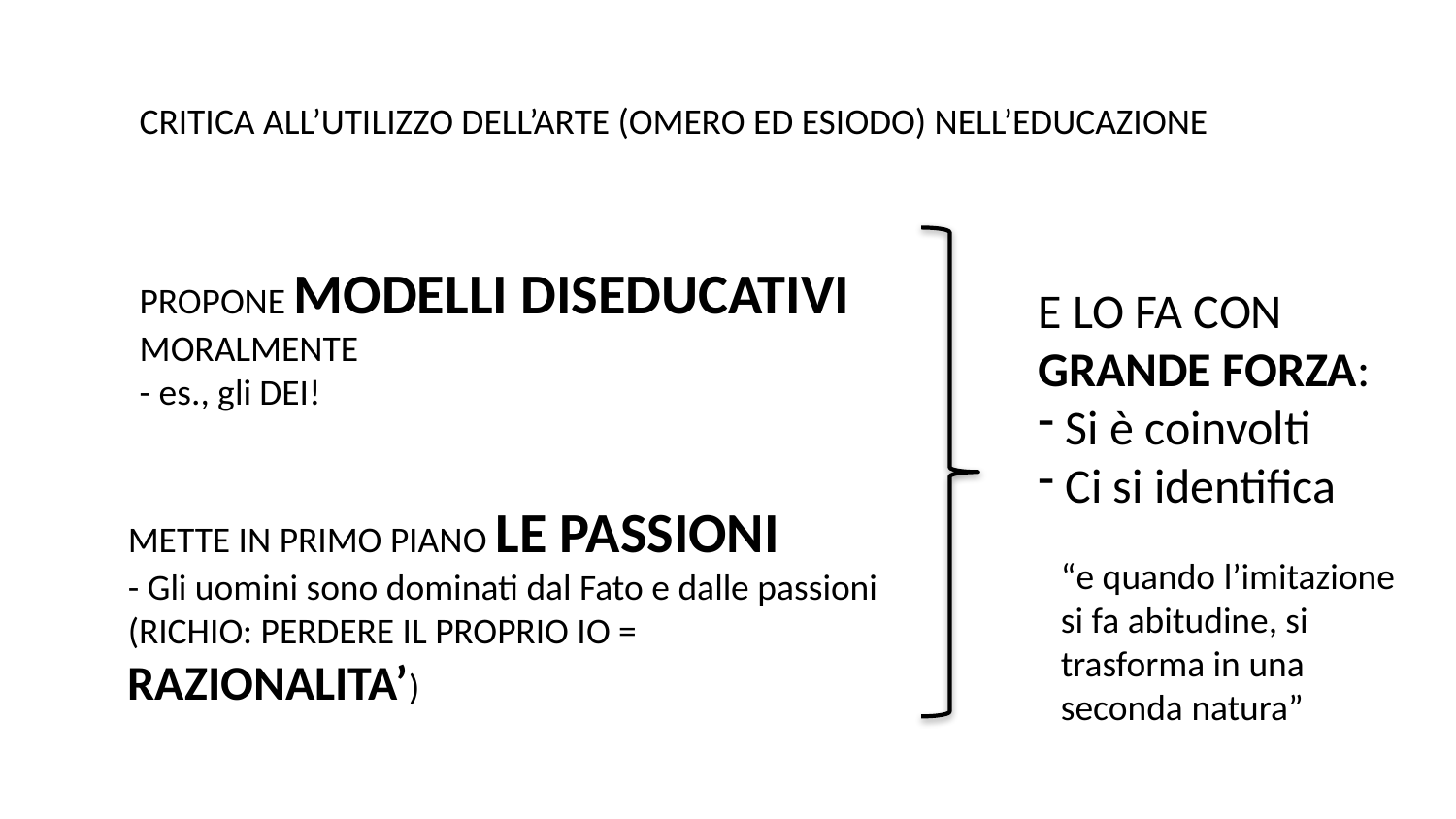

CRITICA ALL’UTILIZZO DELL’ARTE (OMERO ED ESIODO) NELL’EDUCAZIONE

PROPONE MODELLI DISEDUCATIVI MORALMENTE
- es., gli DEI!
E LO FA CON GRANDE FORZA:
 Si è coinvolti
 Ci si identifica
METTE IN PRIMO PIANO LE PASSIONI
- Gli uomini sono dominati dal Fato e dalle passioni (RICHIO: PERDERE IL PROPRIO IO = RAZIONALITA’)
“e quando l’imitazione si fa abitudine, si trasforma in una seconda natura”